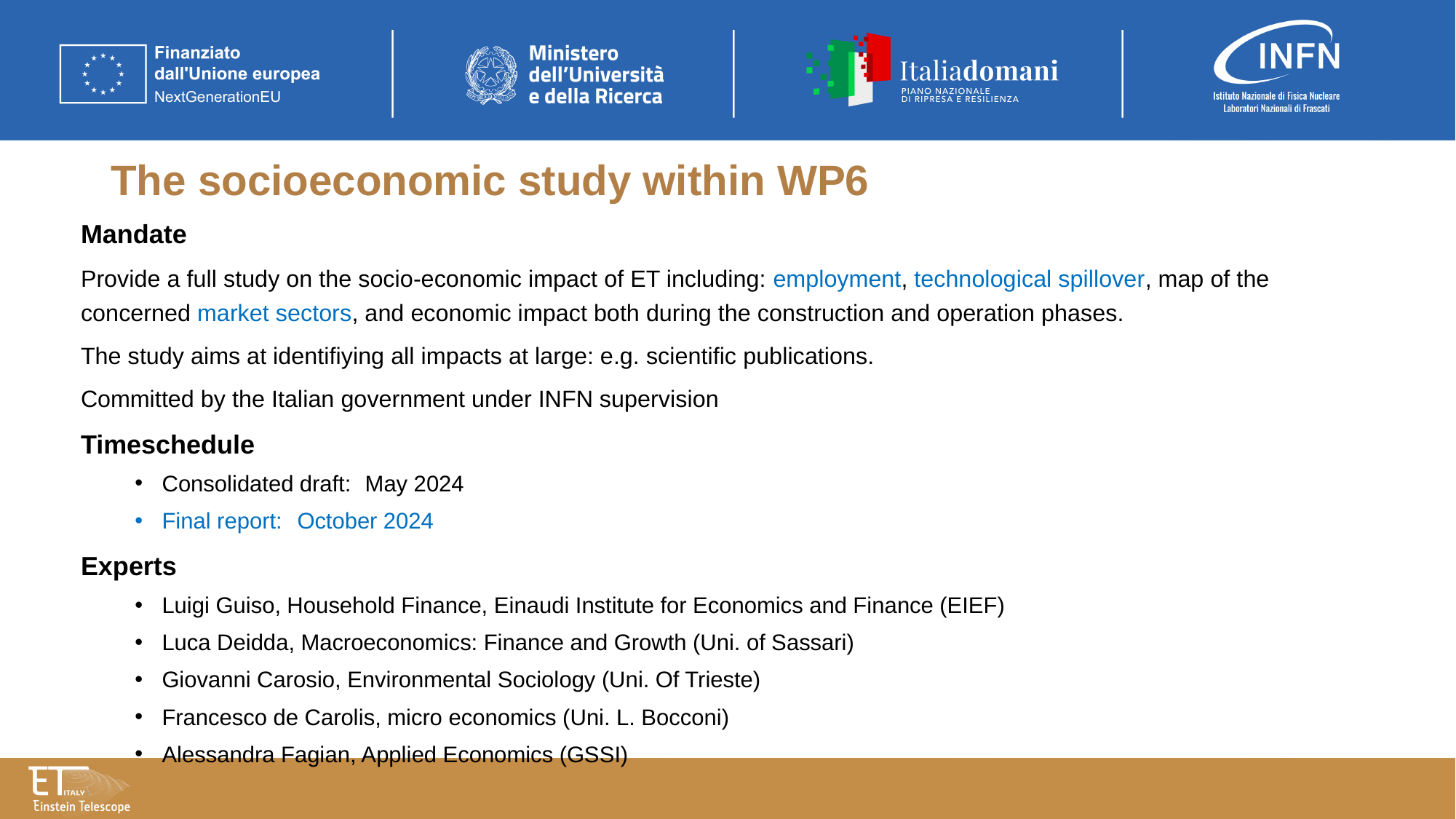

# The socioeconomic study within WP6
Mandate
Provide a full study on the socio-economic impact of ET including: employment, technological spillover, map of the concerned market sectors, and economic impact both during the construction and operation phases.
The study aims at identifiying all impacts at large: e.g. scientific publications.
Committed by the Italian government under INFN supervision
Timeschedule
Consolidated draft: 	May 2024
Final report: 		October 2024
Experts
Luigi Guiso, Household Finance, Einaudi Institute for Economics and Finance (EIEF)
Luca Deidda, Macroeconomics: Finance and Growth (Uni. of Sassari)
Giovanni Carosio, Environmental Sociology (Uni. Of Trieste)
Francesco de Carolis, micro economics (Uni. L. Bocconi)
Alessandra Fagian, Applied Economics (GSSI)